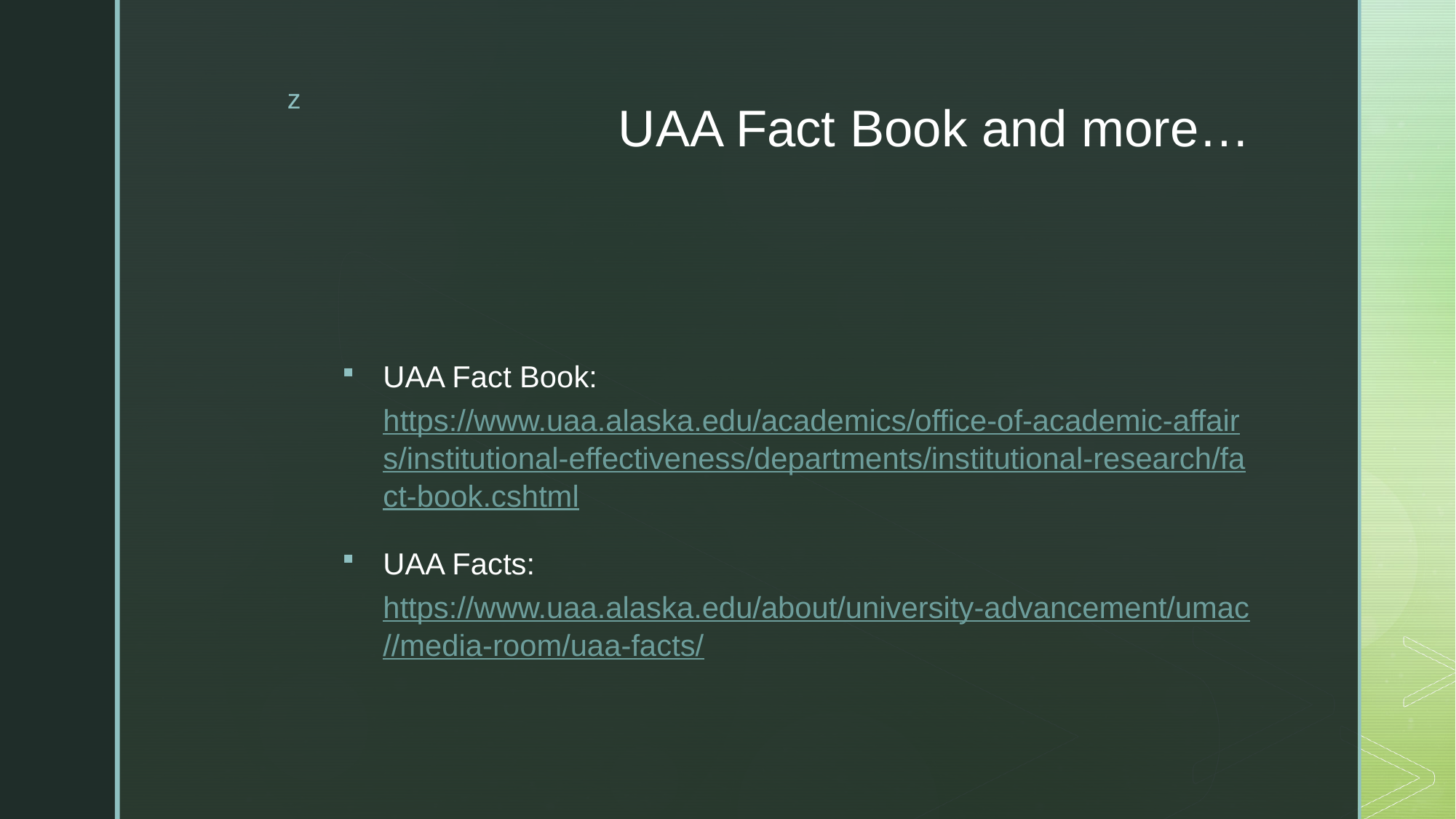

# UAA Fact Book and more…
UAA Fact Book: https://www.uaa.alaska.edu/academics/office-of-academic-affairs/institutional-effectiveness/departments/institutional-research/fact-book.cshtml
UAA Facts: https://www.uaa.alaska.edu/about/university-advancement/umac//media-room/uaa-facts/